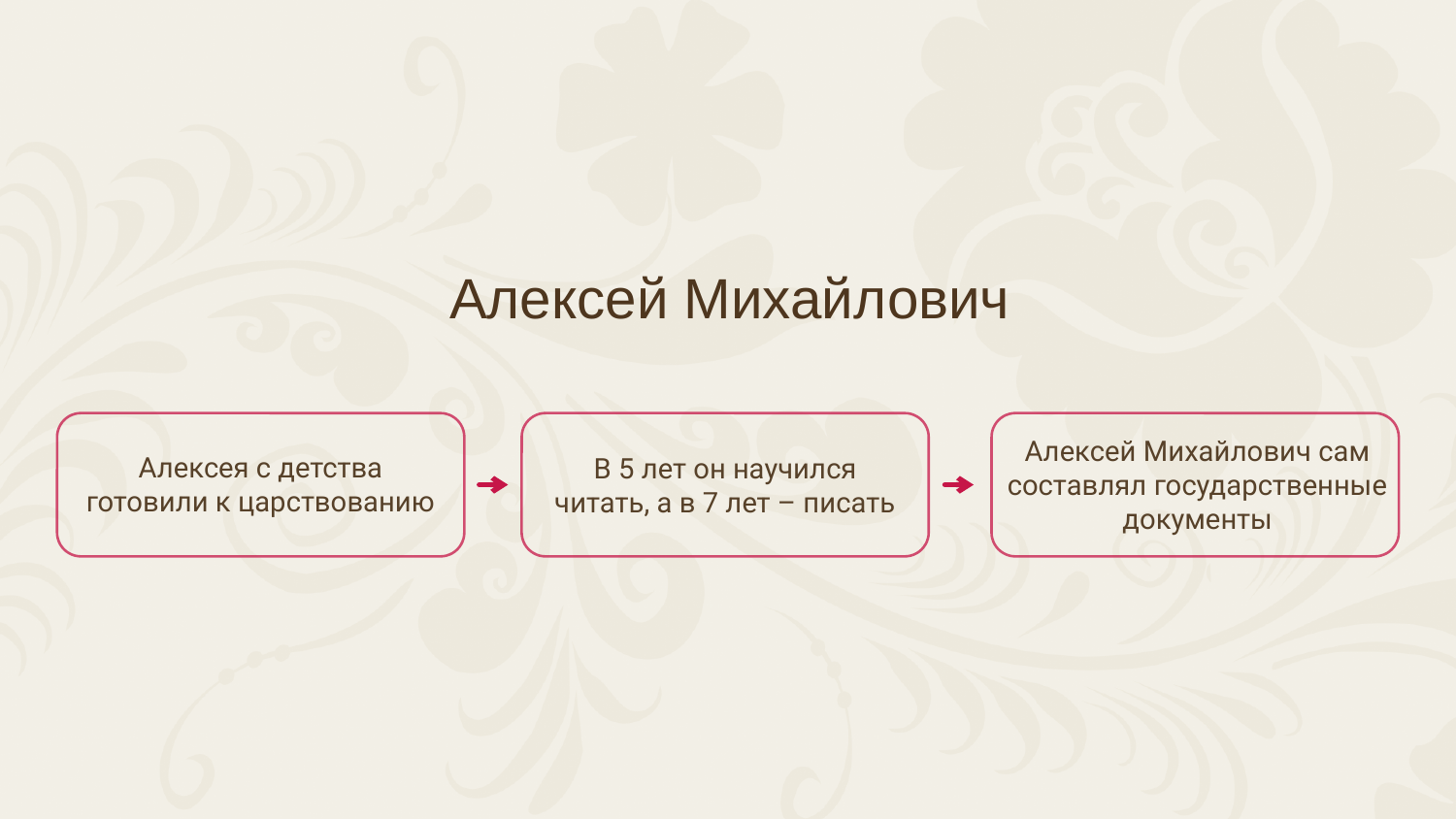

Алексей Михайлович

Алексей Михайлович сам составлял государственные документы
Алексея с детства готовили к царствованию
В 5 лет он научился читать, а в 7 лет – писать